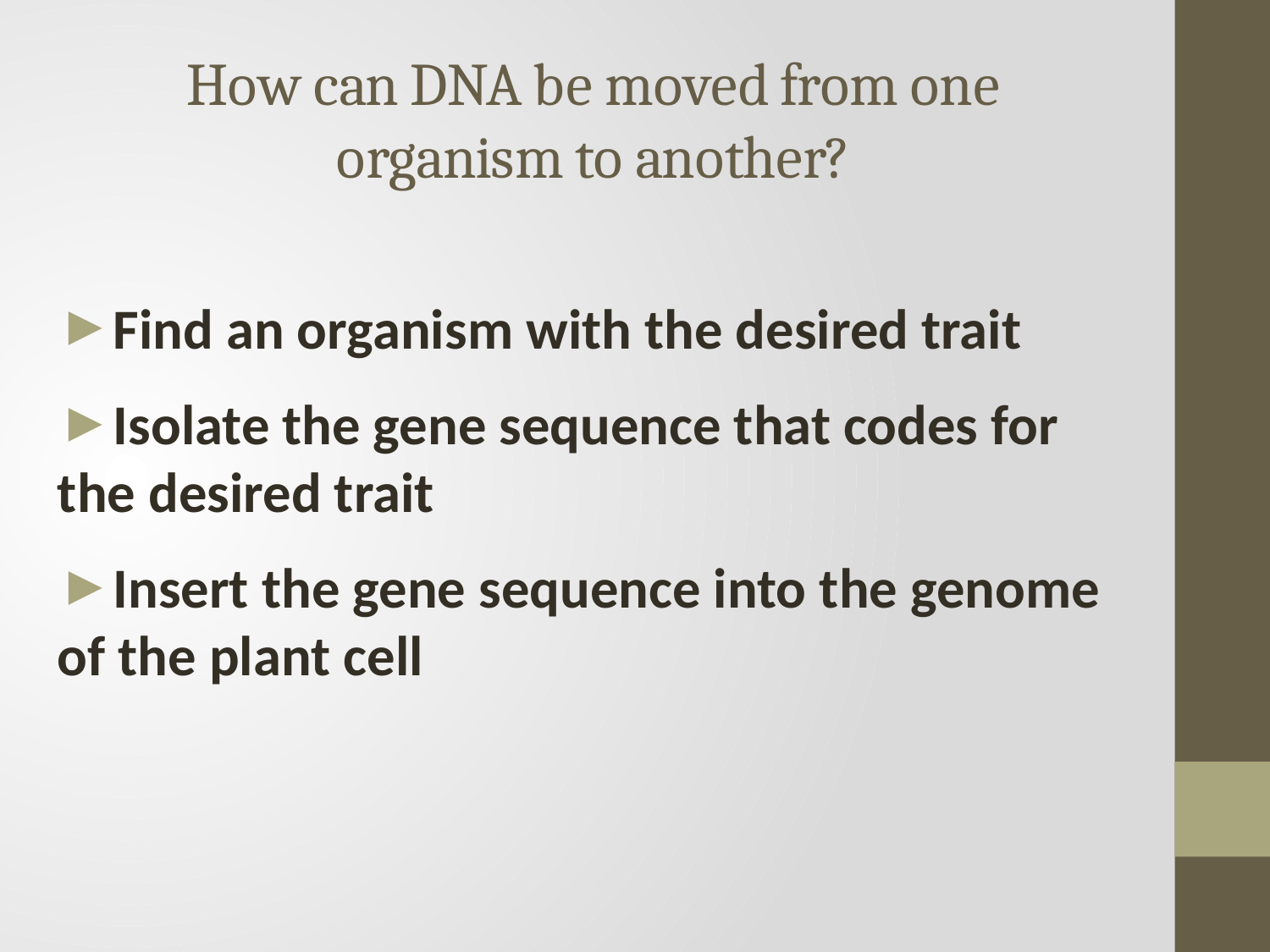

# How can DNA be moved from one organism to another?
Find an organism with the desired trait
Isolate the gene sequence that codes for the desired trait
Insert the gene sequence into the genome of the plant cell